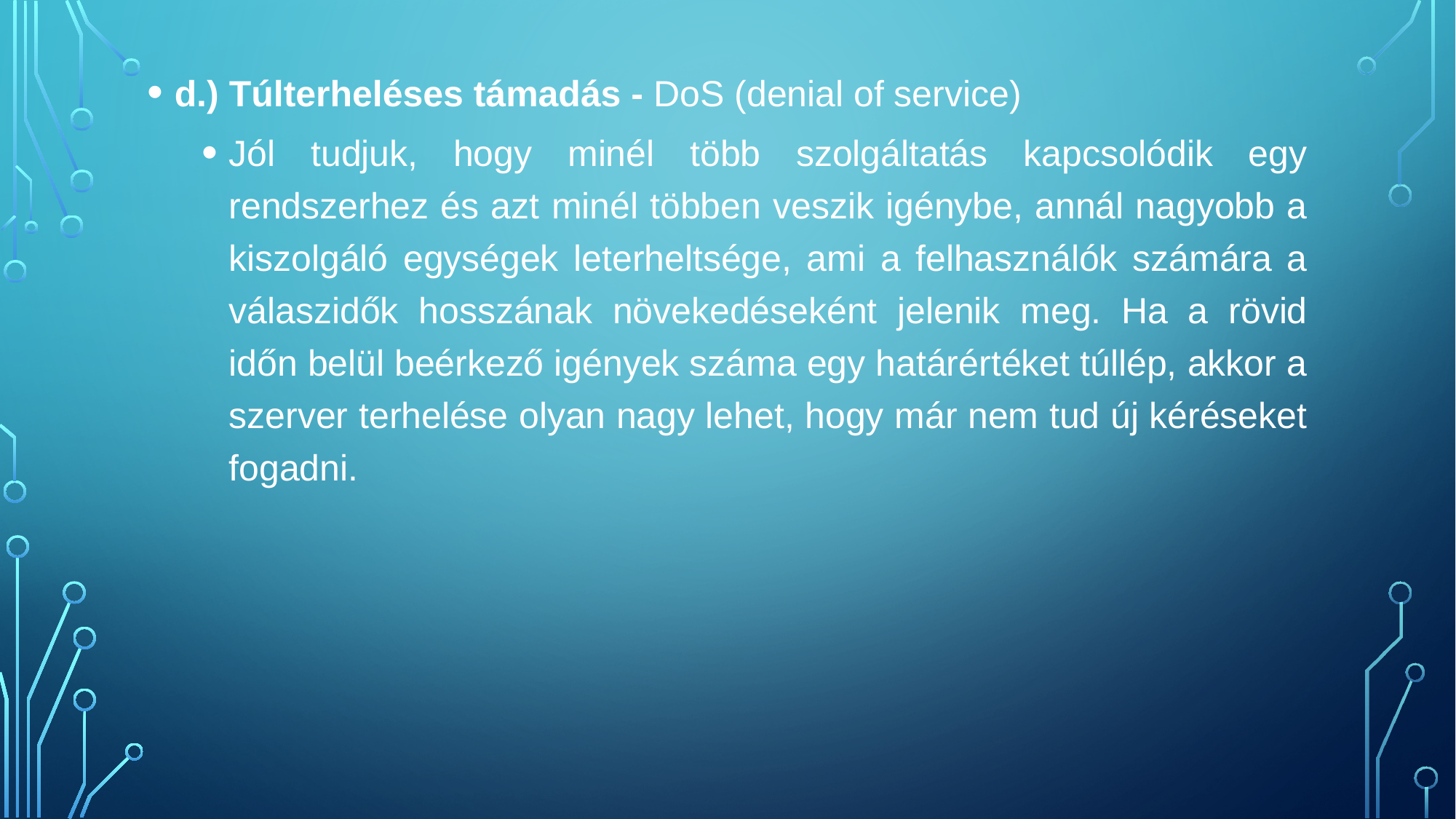

d.) Túlterheléses támadás - DoS (denial of service)
Jól tudjuk, hogy minél több szolgáltatás kapcsolódik egy rendszerhez és azt minél többen veszik igénybe, annál nagyobb a kiszolgáló egységek leterheltsége, ami a felhasználók számára a válaszidők hosszának növekedéseként jelenik meg. Ha a rövid időn belül beérkező igények száma egy határértéket túllép, akkor a szerver terhelése olyan nagy lehet, hogy már nem tud új kéréseket fogadni.